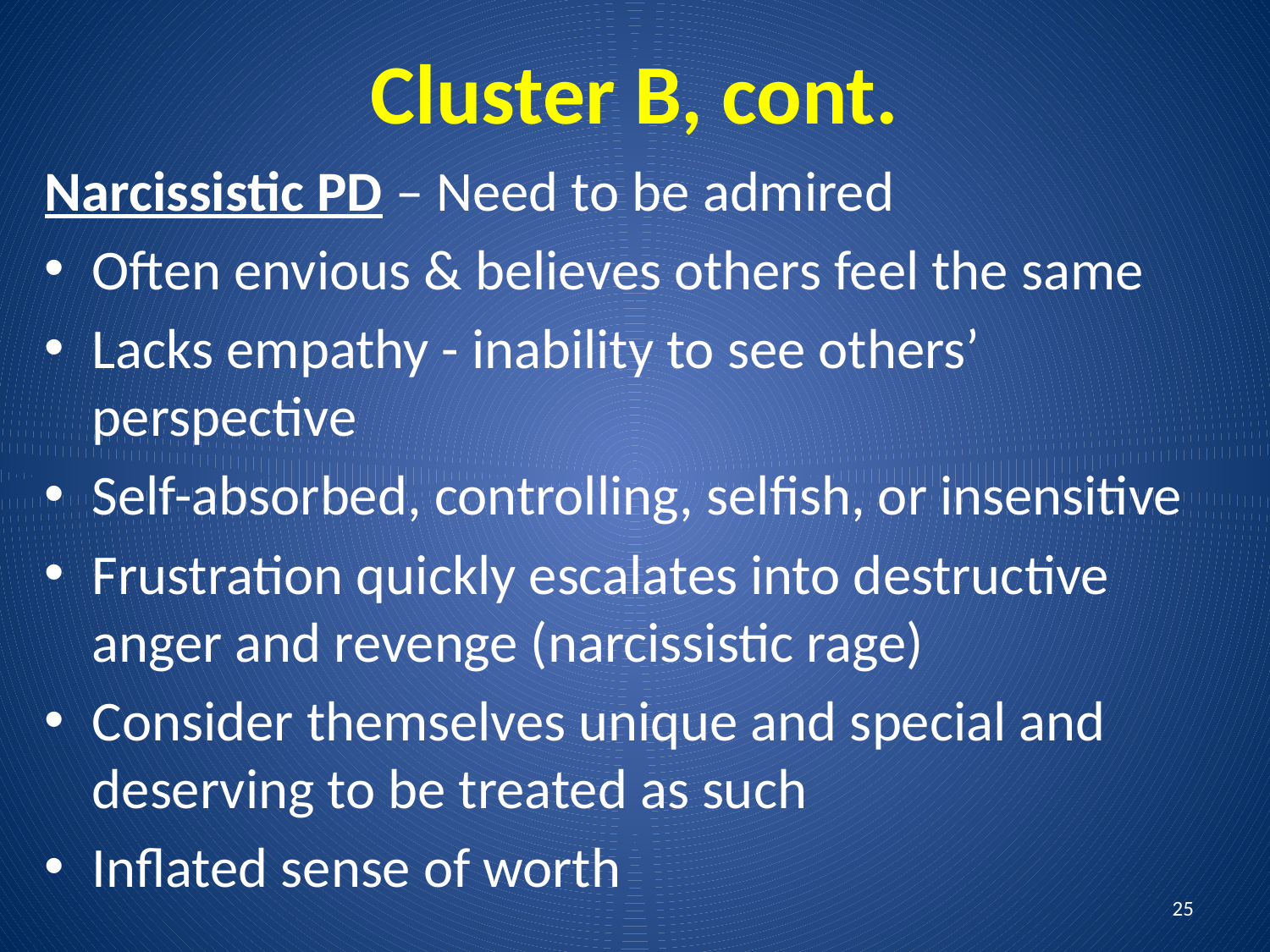

# Cluster B, cont.
Narcissistic PD – Need to be admired
Often envious & believes others feel the same
Lacks empathy - inability to see others’ perspective
Self-absorbed, controlling, selfish, or insensitive
Frustration quickly escalates into destructive anger and revenge (narcissistic rage)
Consider themselves unique and special and deserving to be treated as such
Inflated sense of worth
25